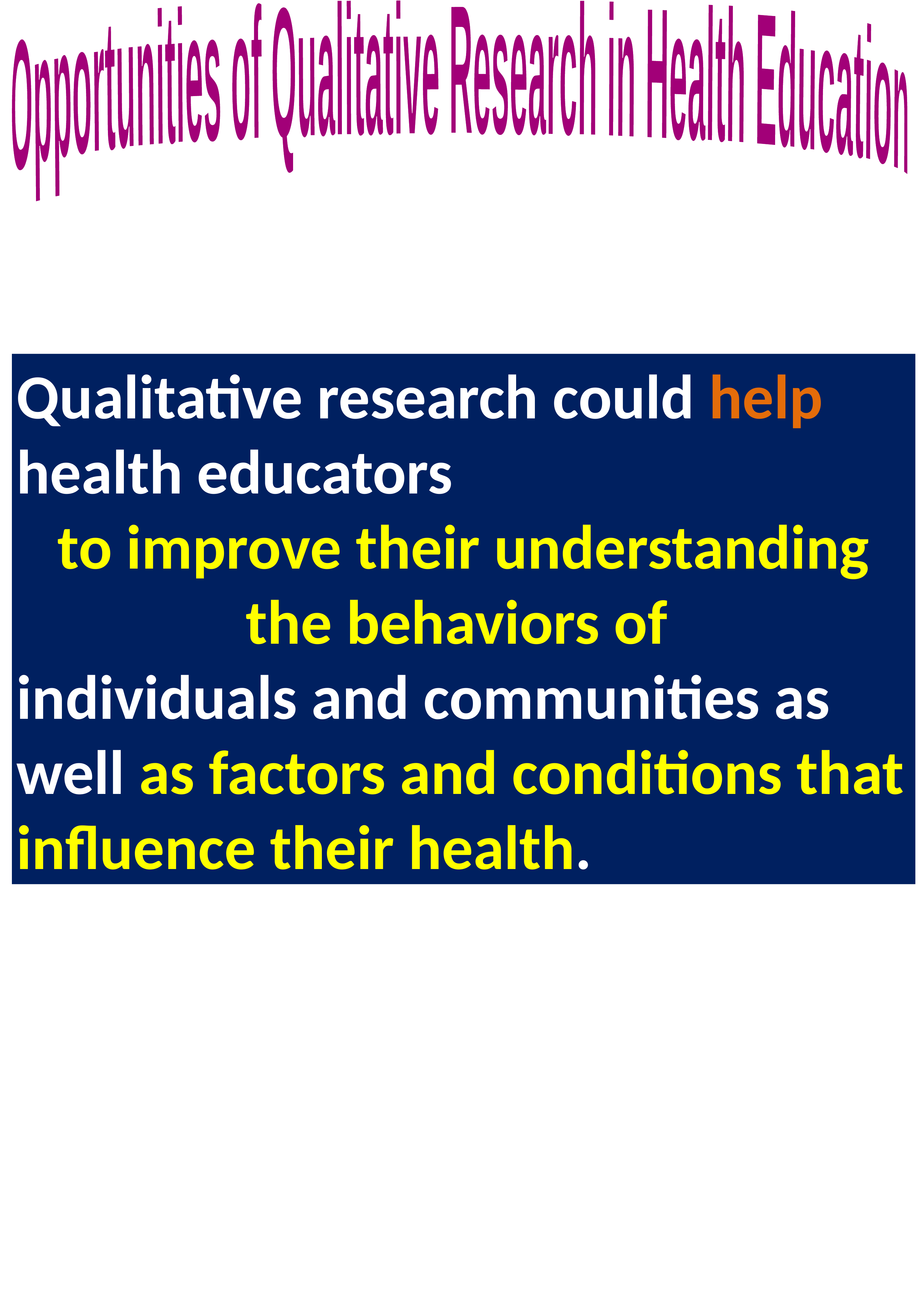

Opportunities of Qualitative Research in Health Education
Qualitative research could help health educators
to improve their understanding the behaviors of
individuals and communities as well as factors and conditions that influence their health.